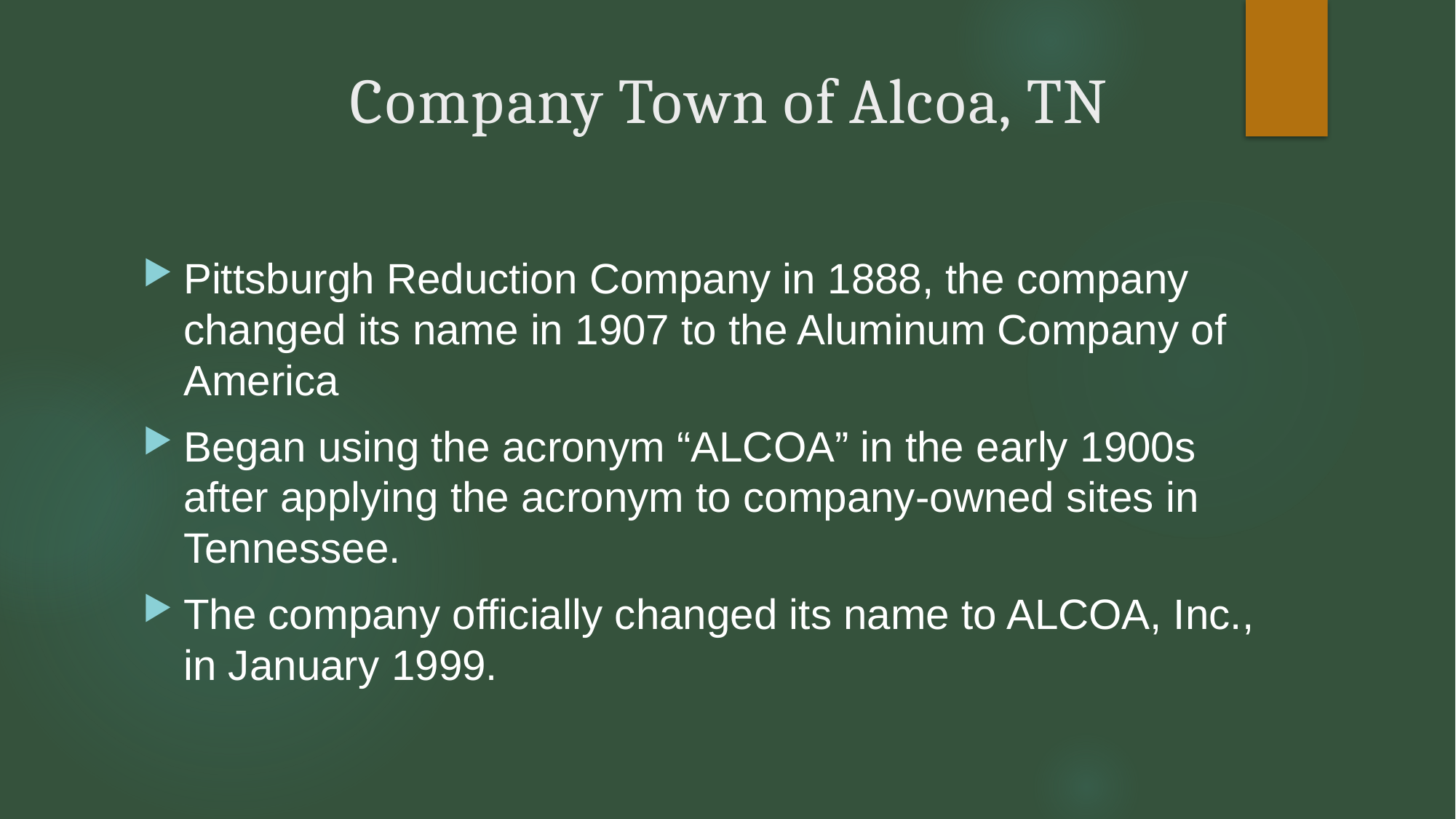

# Company Town of Alcoa, TN
Pittsburgh Reduction Company in 1888, the company changed its name in 1907 to the Aluminum Company of America
Began using the acronym “ALCOA” in the early 1900s after applying the acronym to company-owned sites in Tennessee.
The company officially changed its name to ALCOA, Inc., in January 1999.